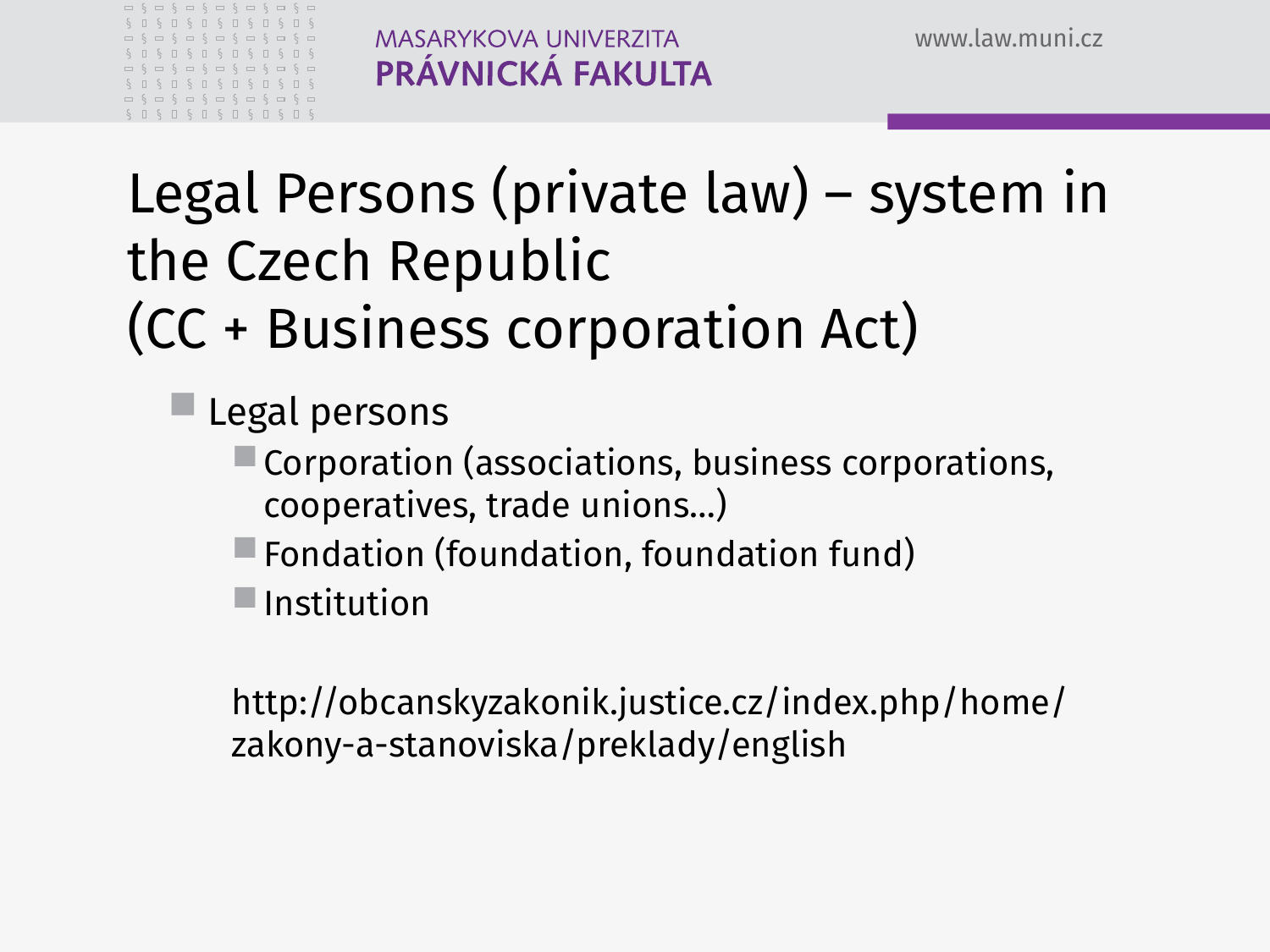

# Legal Persons (private law) – system in the Czech Republic (CC + Business corporation Act)
Legal persons
Corporation (associations, business corporations, cooperatives, trade unions…)
Fondation (foundation, foundation fund)
Institution

http://obcanskyzakonik.justice.cz/index.php/home/zakony-a-stanoviska/preklady/english